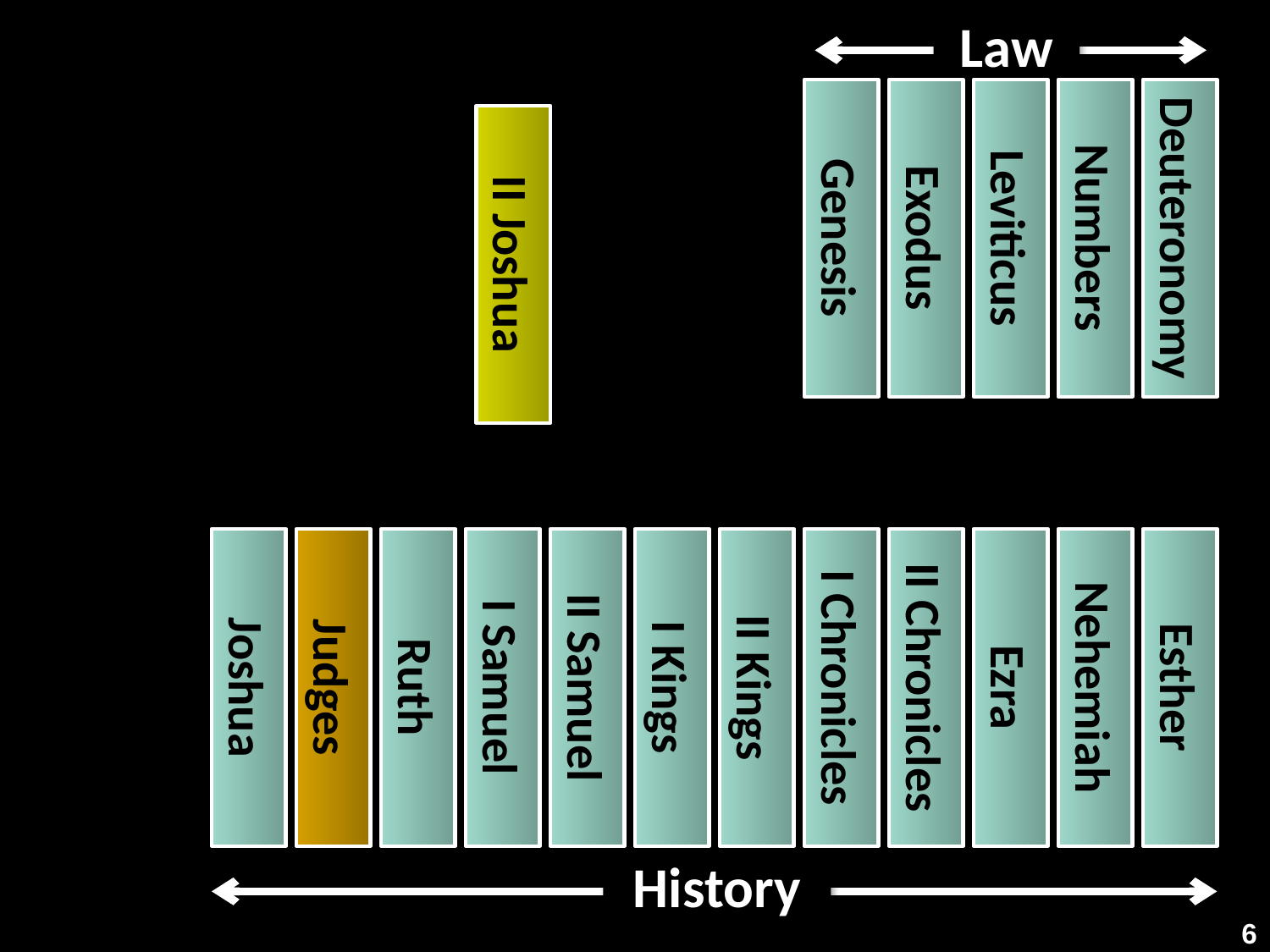

Law
Genesis
Exodus
Leviticus
Numbers
Deuteronomy
II Joshua
Joshua
Judges
Ruth
I Samuel
II Samuel
I Kings
II Kings
I Chronicles
II Chronicles
Ezra
Nehemiah
Esther
History
6